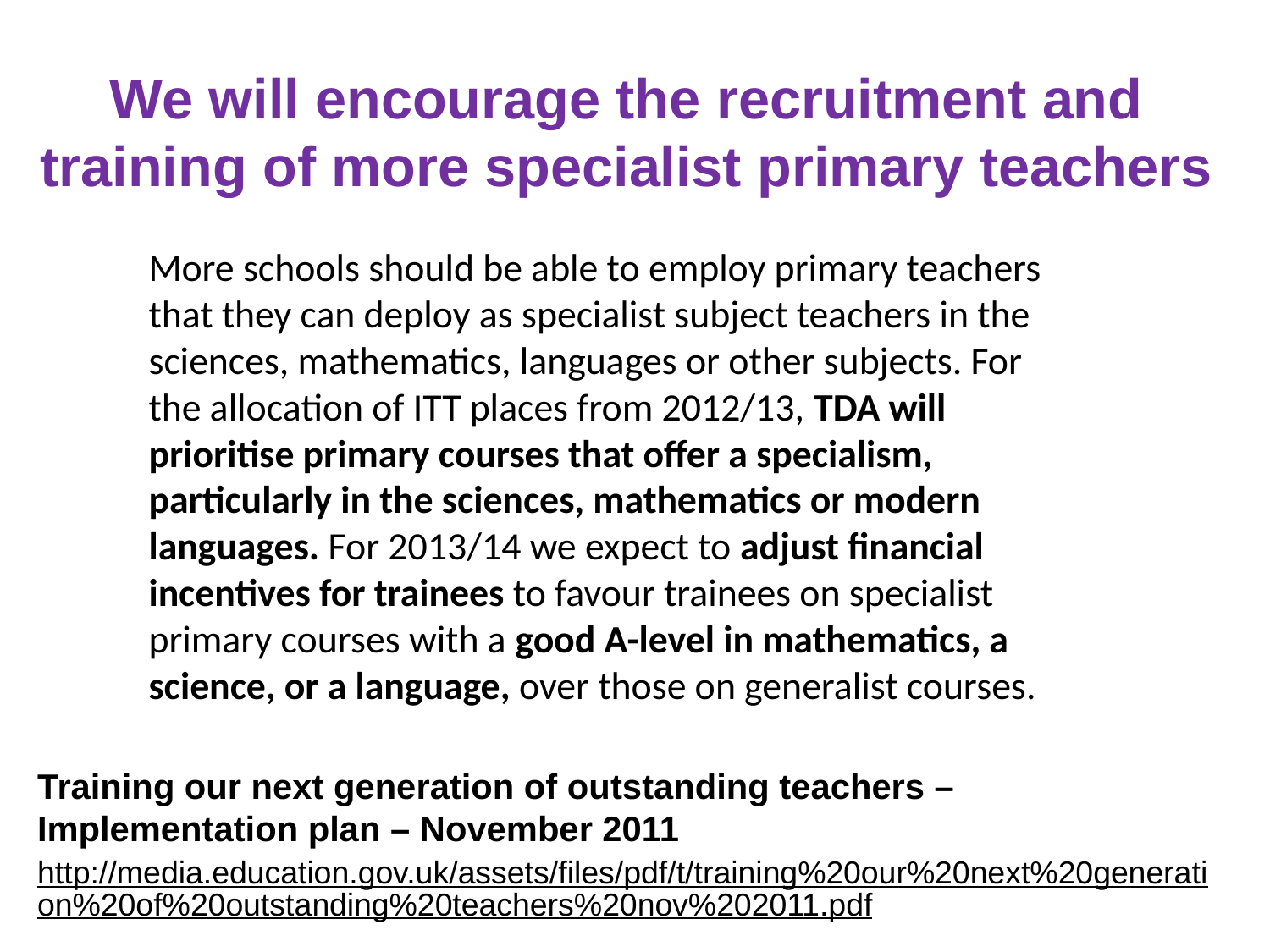

We will encourage the recruitment and training of more specialist primary teachers
More schools should be able to employ primary teachers that they can deploy as specialist subject teachers in the sciences, mathematics, languages or other subjects. For the allocation of ITT places from 2012/13, TDA will prioritise primary courses that offer a specialism, particularly in the sciences, mathematics or modern languages. For 2013/14 we expect to adjust financial incentives for trainees to favour trainees on specialist primary courses with a good A-level in mathematics, a science, or a language, over those on generalist courses.
Training our next generation of outstanding teachers – Implementation plan – November 2011
http://media.education.gov.uk/assets/files/pdf/t/training%20our%20next%20generation%20of%20outstanding%20teachers%20nov%202011.pdf